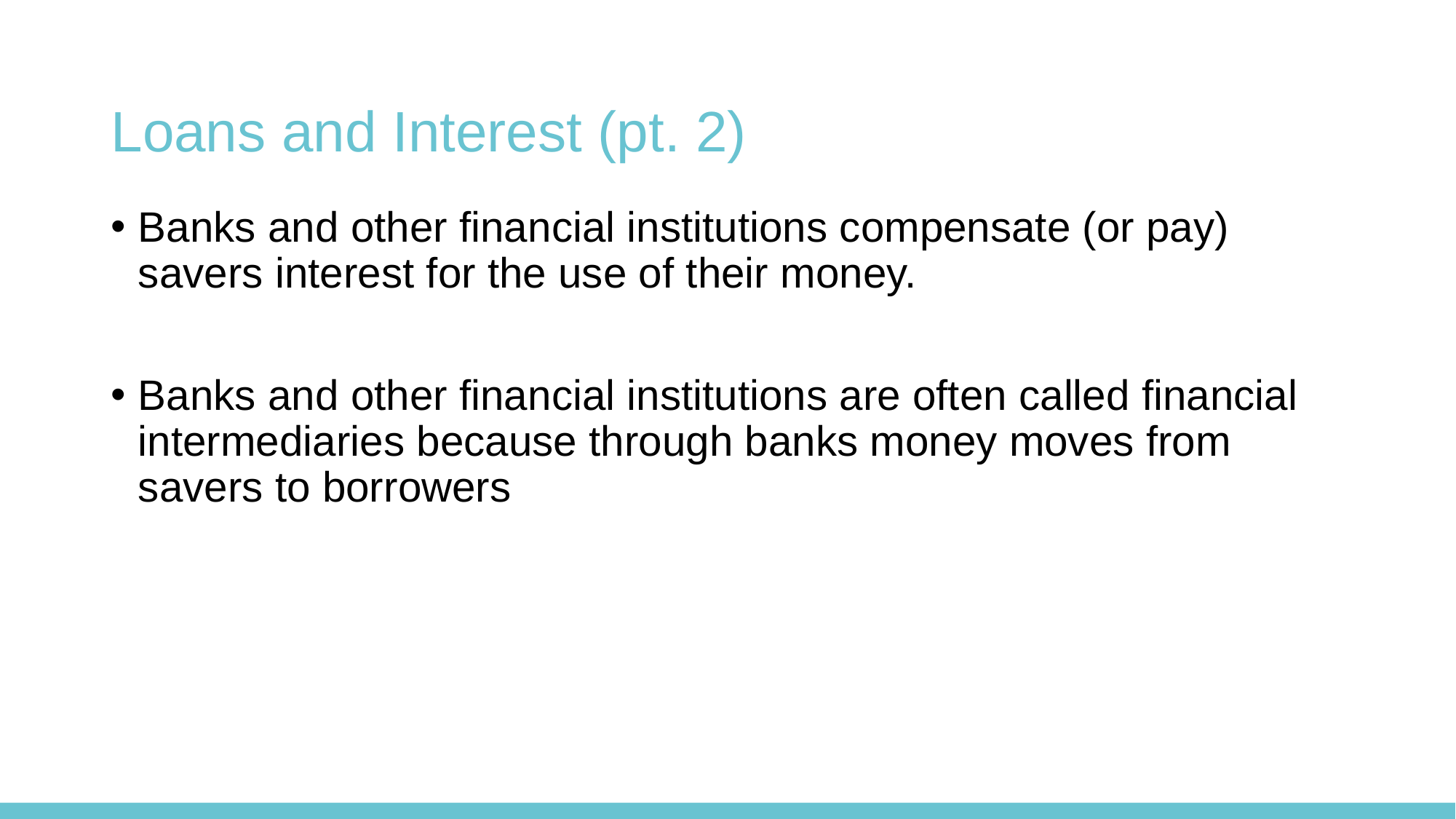

# Loans and Interest (pt. 2)
Banks and other financial institutions compensate (or pay) savers interest for the use of their money.

Banks and other financial institutions are often called financial intermediaries because through banks money moves from savers to borrowers